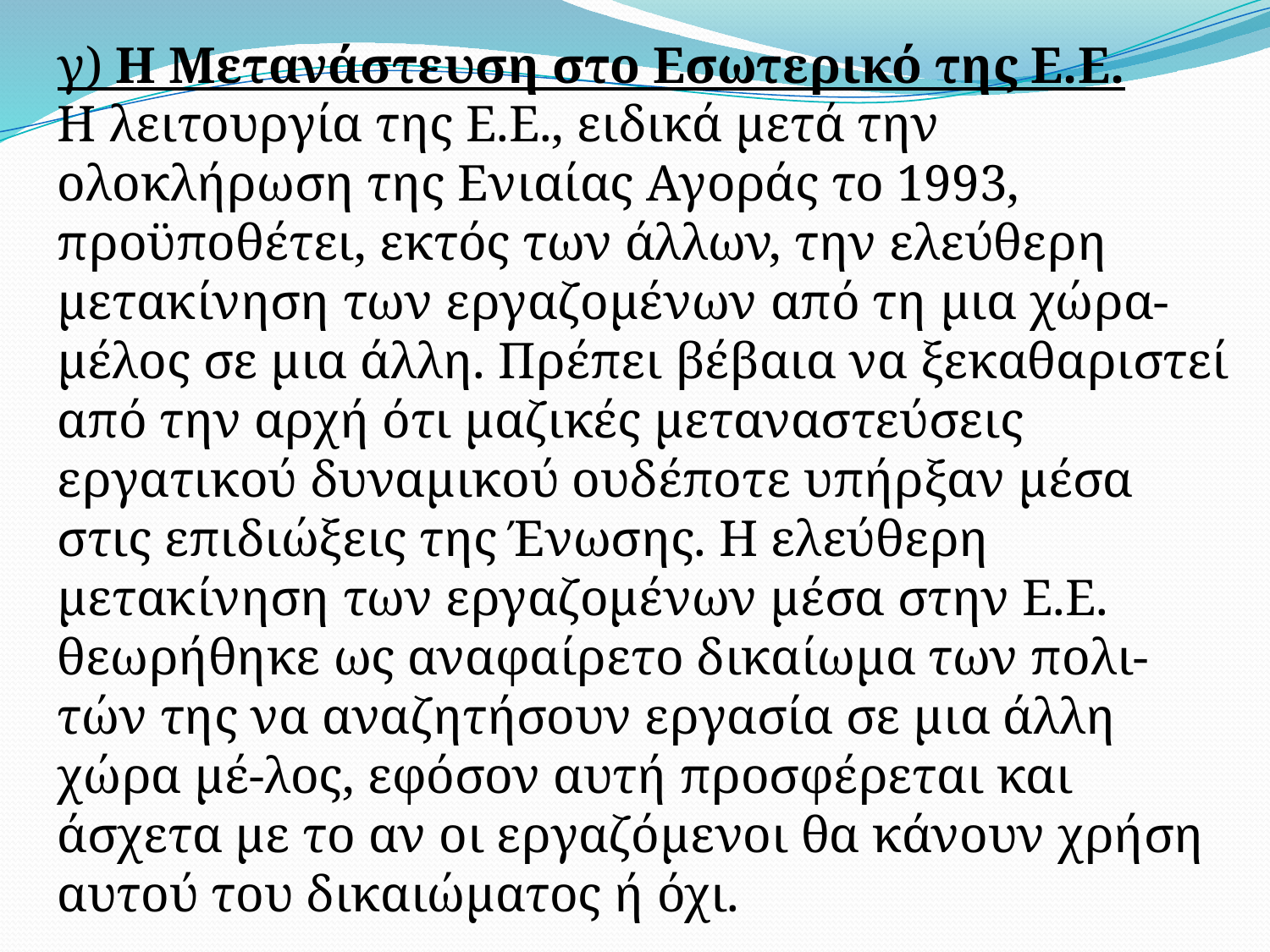

γ) Η Μετανάστευση στο Εσωτερικό της Ε.Ε.
Η λειτουργία της Ε.Ε., ειδικά μετά την ολοκλήρωση της Ενιαίας Αγοράς το 1993, προϋποθέτει, εκτός των άλλων, την ελεύθερη μετακίνηση των ερ­γαζομένων από τη μια χώρα-μέλος σε μια άλλη. Πρέπει βέβαια να ξεκαθαριστεί από την αρχή ότι μαζικές μεταναστεύσεις εργατικού δυναμικού ουδέποτε υπήρξαν μέσα στις επιδιώξεις της Ένωσης. Η ελεύθερη μετακίνηση των εργαζομένων μέσα στην Ε.Ε. θεωρήθηκε ως αναφαίρετο δικαίωμα των πολι-τών της να αναζητήσουν εργασία σε μια άλλη χώρα μέ-λος, εφόσον αυτή προσφέρεται και άσχετα με το αν οι εργαζόμενοι θα κάνουν χρήση αυτού του δικαιώματος ή όχι.